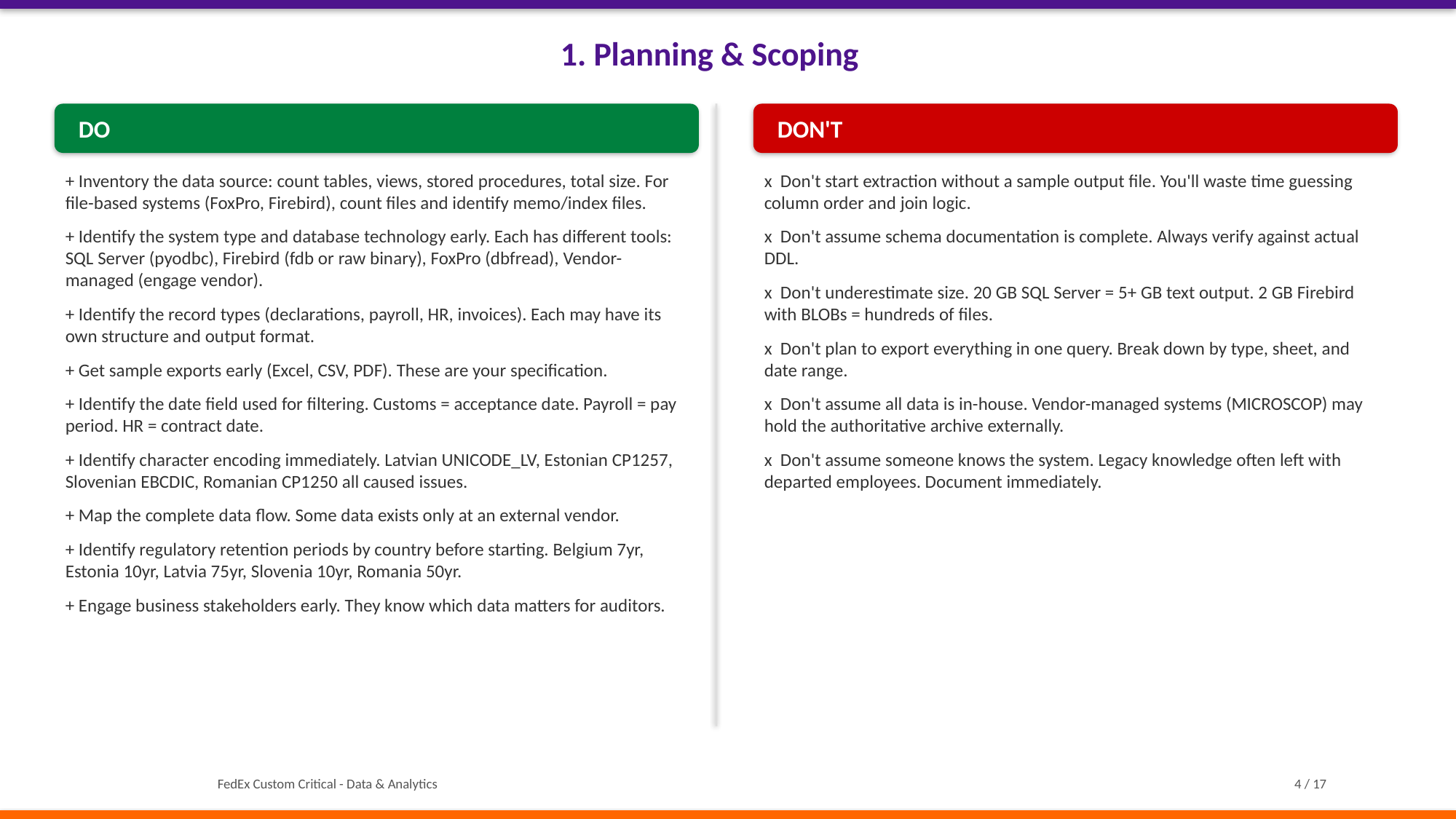

1. Planning & Scoping
  DO

  DON'T
+ Inventory the data source: count tables, views, stored procedures, total size. For file-based systems (FoxPro, Firebird), count files and identify memo/index files.
+ Identify the system type and database technology early. Each has different tools: SQL Server (pyodbc), Firebird (fdb or raw binary), FoxPro (dbfread), Vendor-managed (engage vendor).
+ Identify the record types (declarations, payroll, HR, invoices). Each may have its own structure and output format.
+ Get sample exports early (Excel, CSV, PDF). These are your specification.
+ Identify the date field used for filtering. Customs = acceptance date. Payroll = pay period. HR = contract date.
+ Identify character encoding immediately. Latvian UNICODE_LV, Estonian CP1257, Slovenian EBCDIC, Romanian CP1250 all caused issues.
+ Map the complete data flow. Some data exists only at an external vendor.
+ Identify regulatory retention periods by country before starting. Belgium 7yr, Estonia 10yr, Latvia 75yr, Slovenia 10yr, Romania 50yr.
+ Engage business stakeholders early. They know which data matters for auditors.
x  Don't start extraction without a sample output file. You'll waste time guessing column order and join logic.
x  Don't assume schema documentation is complete. Always verify against actual DDL.
x  Don't underestimate size. 20 GB SQL Server = 5+ GB text output. 2 GB Firebird with BLOBs = hundreds of files.
x  Don't plan to export everything in one query. Break down by type, sheet, and date range.
x  Don't assume all data is in-house. Vendor-managed systems (MICROSCOP) may hold the authoritative archive externally.
x  Don't assume someone knows the system. Legacy knowledge often left with departed employees. Document immediately.
FedEx Custom Critical - Data & Analytics
4 / 17